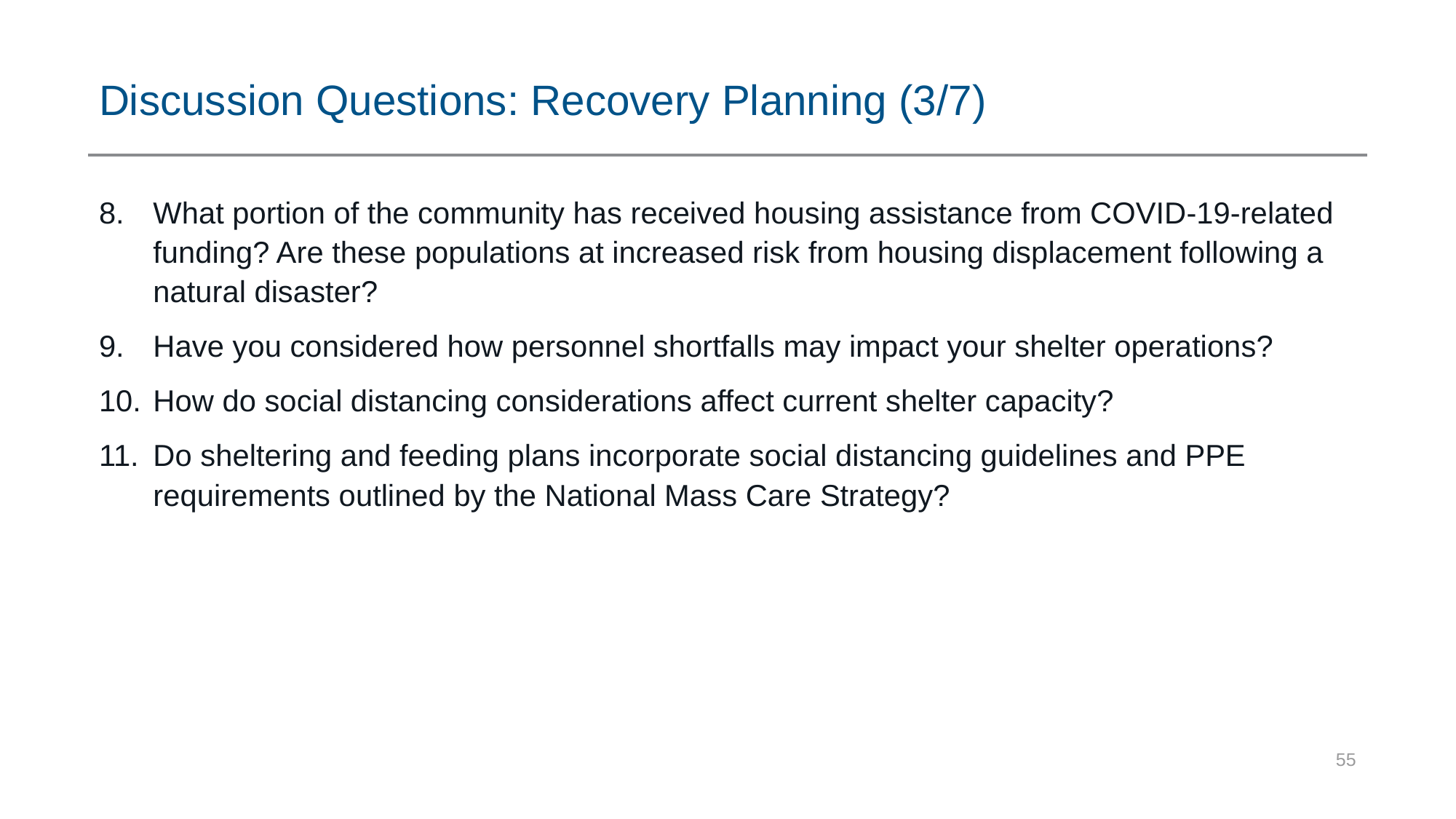

# Discussion Questions: Recovery Planning (3/7)
What portion of the community has received housing assistance from COVID-19-related funding? Are these populations at increased risk from housing displacement following a natural disaster?
Have you considered how personnel shortfalls may impact your shelter operations?
How do social distancing considerations affect current shelter capacity?
Do sheltering and feeding plans incorporate social distancing guidelines and PPE requirements outlined by the National Mass Care Strategy?
55